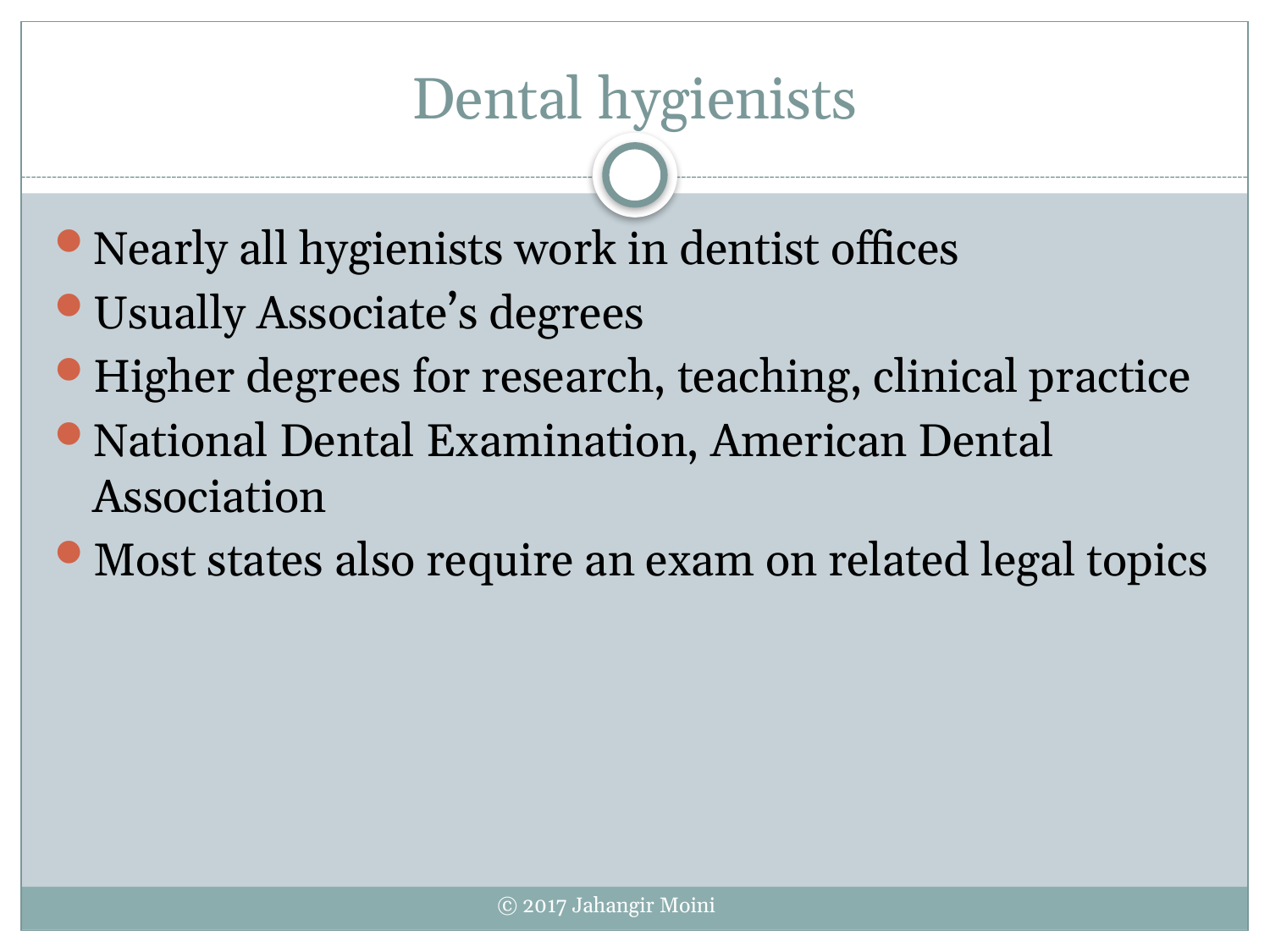

# Dental hygienists
Nearly all hygienists work in dentist offices
Usually Associate’s degrees
Higher degrees for research, teaching, clinical practice
National Dental Examination, American Dental Association
Most states also require an exam on related legal topics